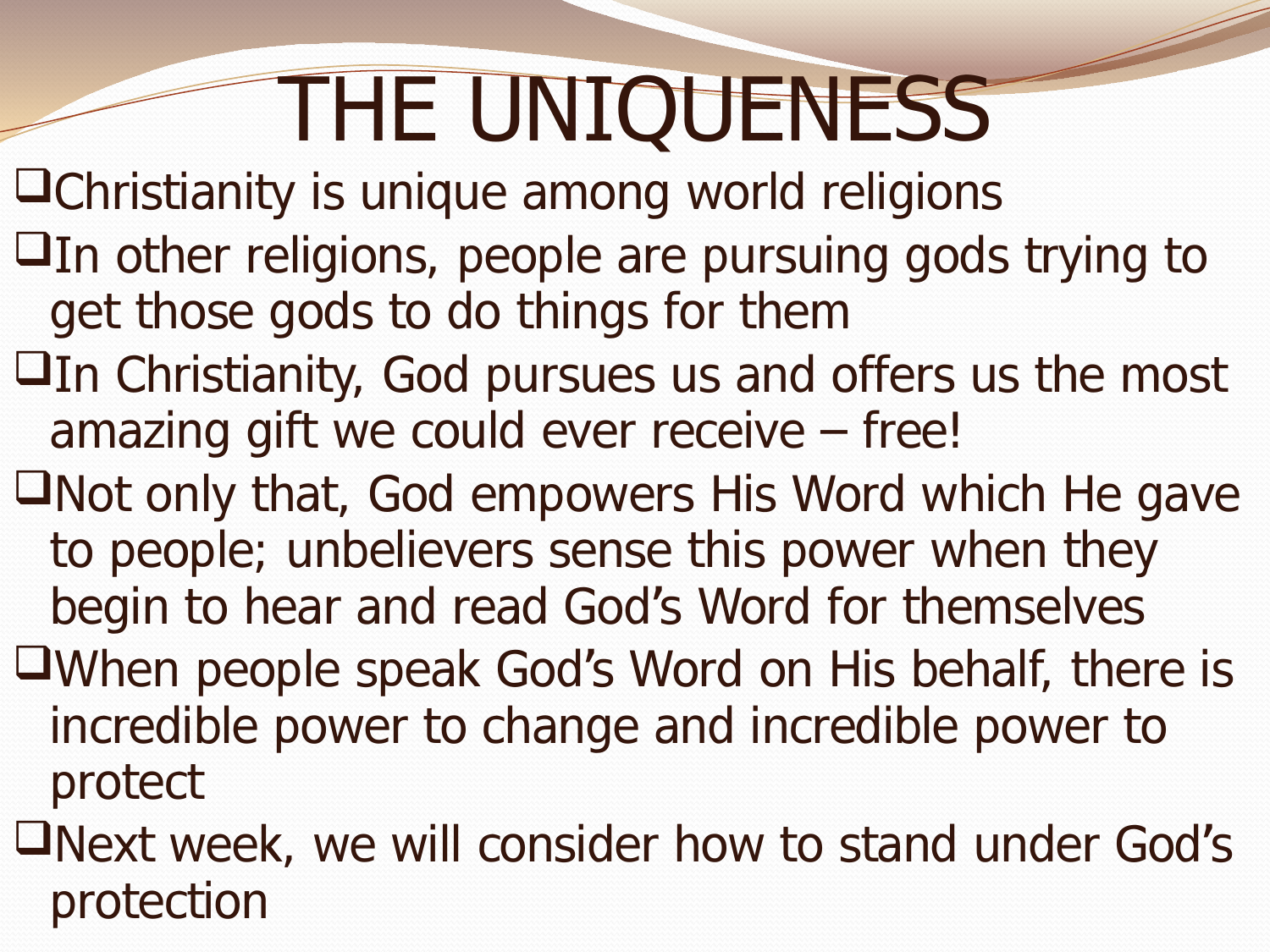

# THE UNIQUENESS
Christianity is unique among world religions
In other religions, people are pursuing gods trying to get those gods to do things for them
In Christianity, God pursues us and offers us the most amazing gift we could ever receive – free!
Not only that, God empowers His Word which He gave to people; unbelievers sense this power when they begin to hear and read God’s Word for themselves
When people speak God’s Word on His behalf, there is incredible power to change and incredible power to protect
Next week, we will consider how to stand under God’s protection